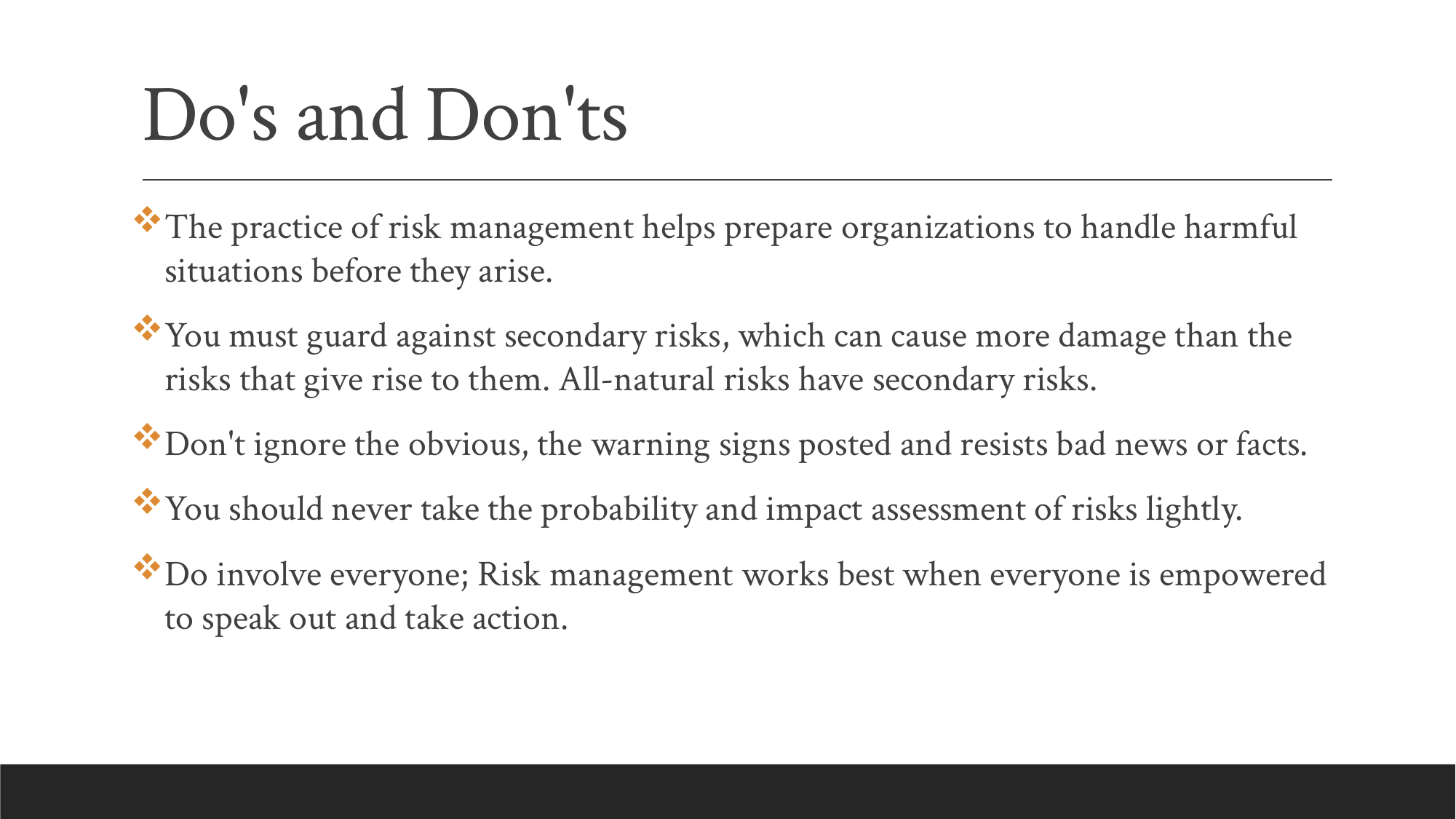

# Do's and Don'ts
The practice of risk management helps prepare organizations to handle harmful situations before they arise.
You must guard against secondary risks, which can cause more damage than the risks that give rise to them. All-natural risks have secondary risks.
Don't ignore the obvious, the warning signs posted and resists bad news or facts.
You should never take the probability and impact assessment of risks lightly.
Do involve everyone; Risk management works best when everyone is empowered to speak out and take action.